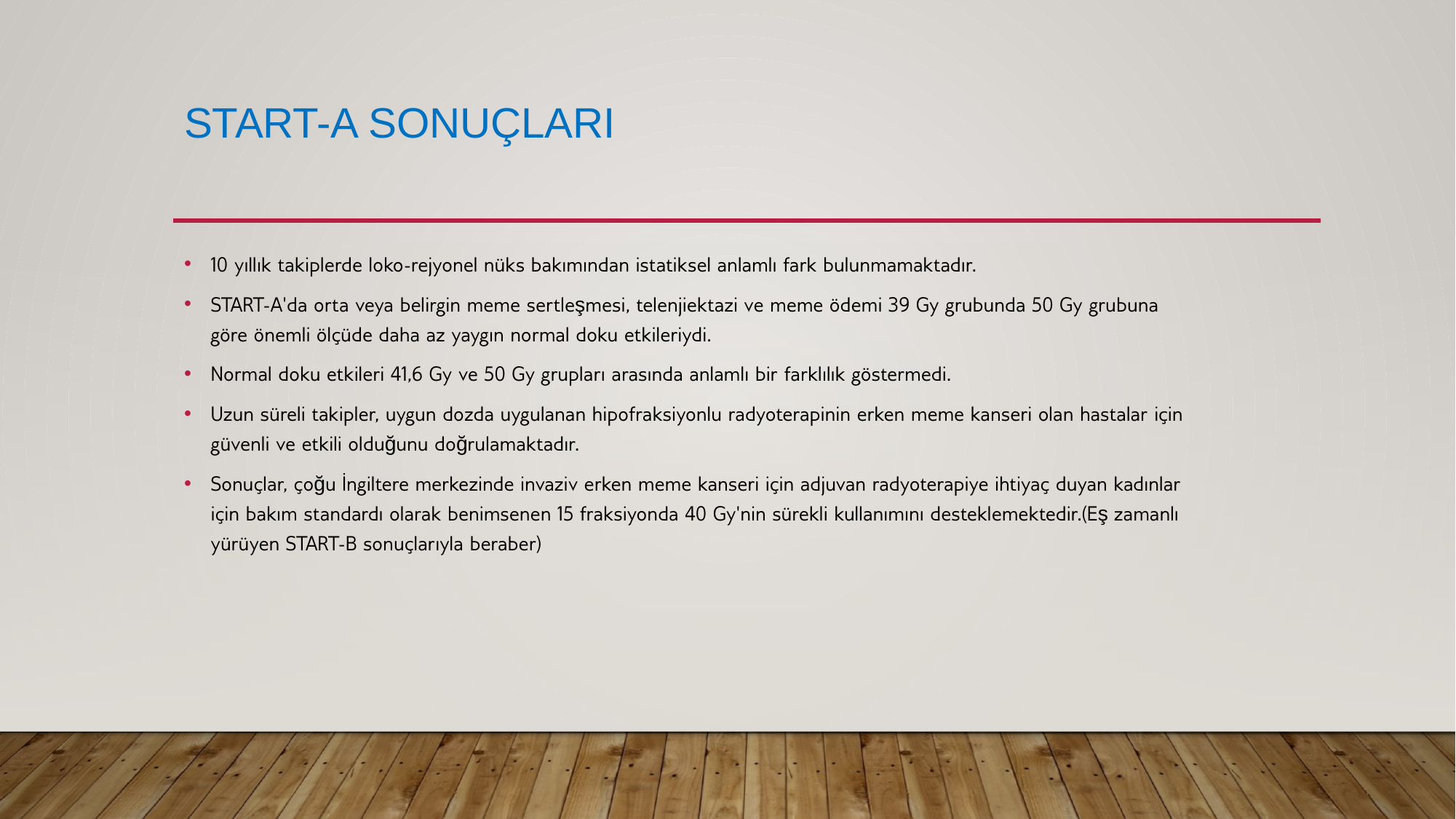

# START-A SONUÇLARI
10 yıllık takiplerde loko-rejyonel nüks bakımından istatiksel anlamlı fark bulunmamaktadır.
START-A'da orta veya belirgin meme sertleşmesi, telenjiektazi ve meme ödemi 39 Gy grubunda 50 Gy grubuna göre önemli ölçüde daha az yaygın normal doku etkileriydi.
Normal doku etkileri 41,6 Gy ve 50 Gy grupları arasında anlamlı bir farklılık göstermedi.
Uzun süreli takipler, uygun dozda uygulanan hipofraksiyonlu radyoterapinin erken meme kanseri olan hastalar için güvenli ve etkili olduğunu doğrulamaktadır.
Sonuçlar, çoğu İngiltere merkezinde invaziv erken meme kanseri için adjuvan radyoterapiye ihtiyaç duyan kadınlar için bakım standardı olarak benimsenen 15 fraksiyonda 40 Gy'nin sürekli kullanımını desteklemektedir.(Eş zamanlı yürüyen START-B sonuçlarıyla beraber)